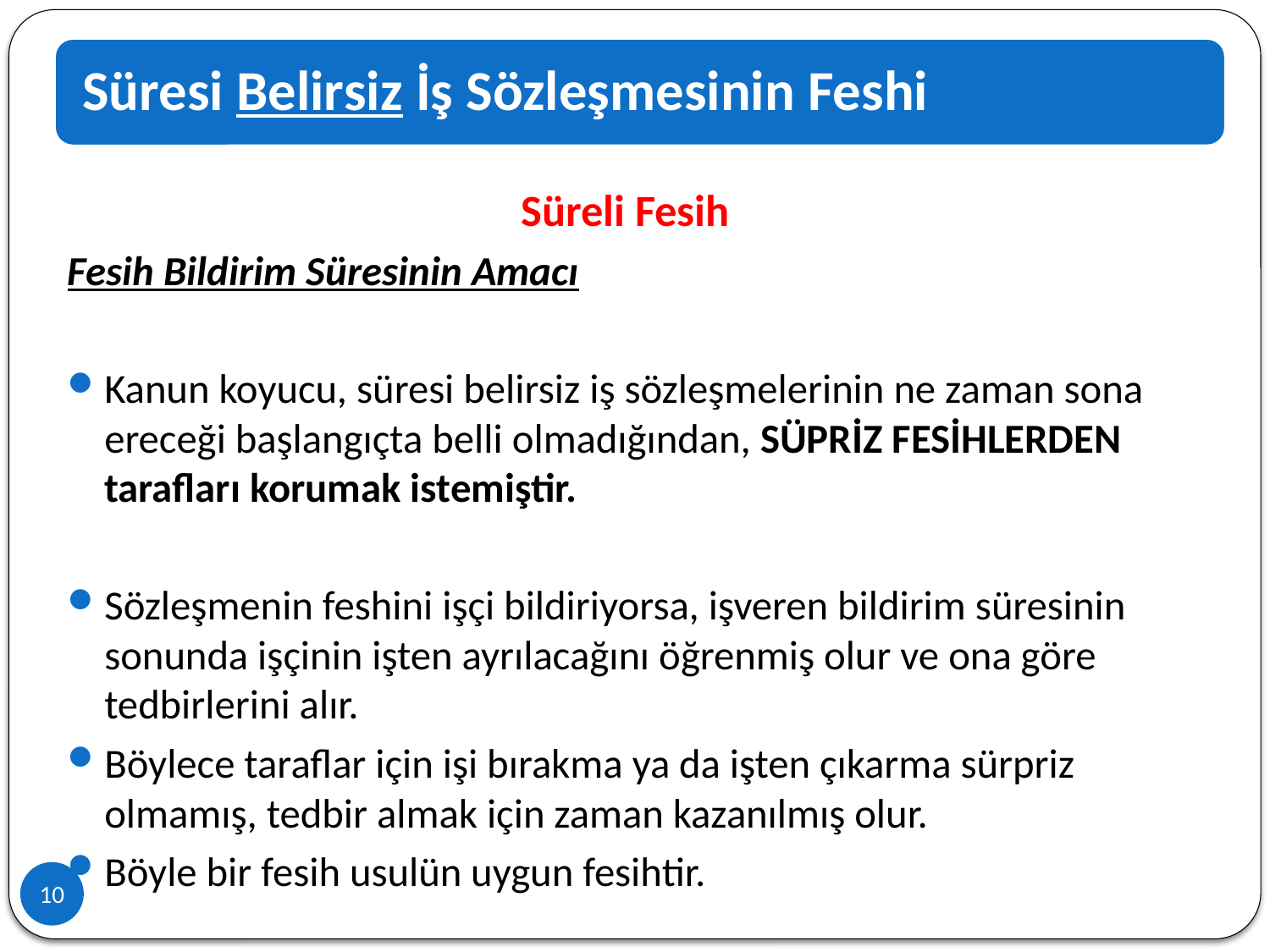

Süresi Belirsiz İş Sözleşmesinin Feshi
Süreli Fesih
Fesih Bildirim Süresinin Amacı

Kanun koyucu, süresi belirsiz iş sözleşmelerinin ne zaman sona ereceği başlangıçta belli olmadığından, SÜPRİZ FESİHLERDEN tarafları korumak istemiştir.

Sözleşmenin feshini işçi bildiriyorsa, işveren bildirim süresinin sonunda işçinin işten ayrılacağını öğrenmiş olur ve ona göre tedbirlerini alır.
Böylece taraflar için işi bırakma ya da işten çıkarma sürpriz olmamış, tedbir almak için zaman kazanılmış olur.
Böyle bir fesih usulün uygun fesihtir.

10